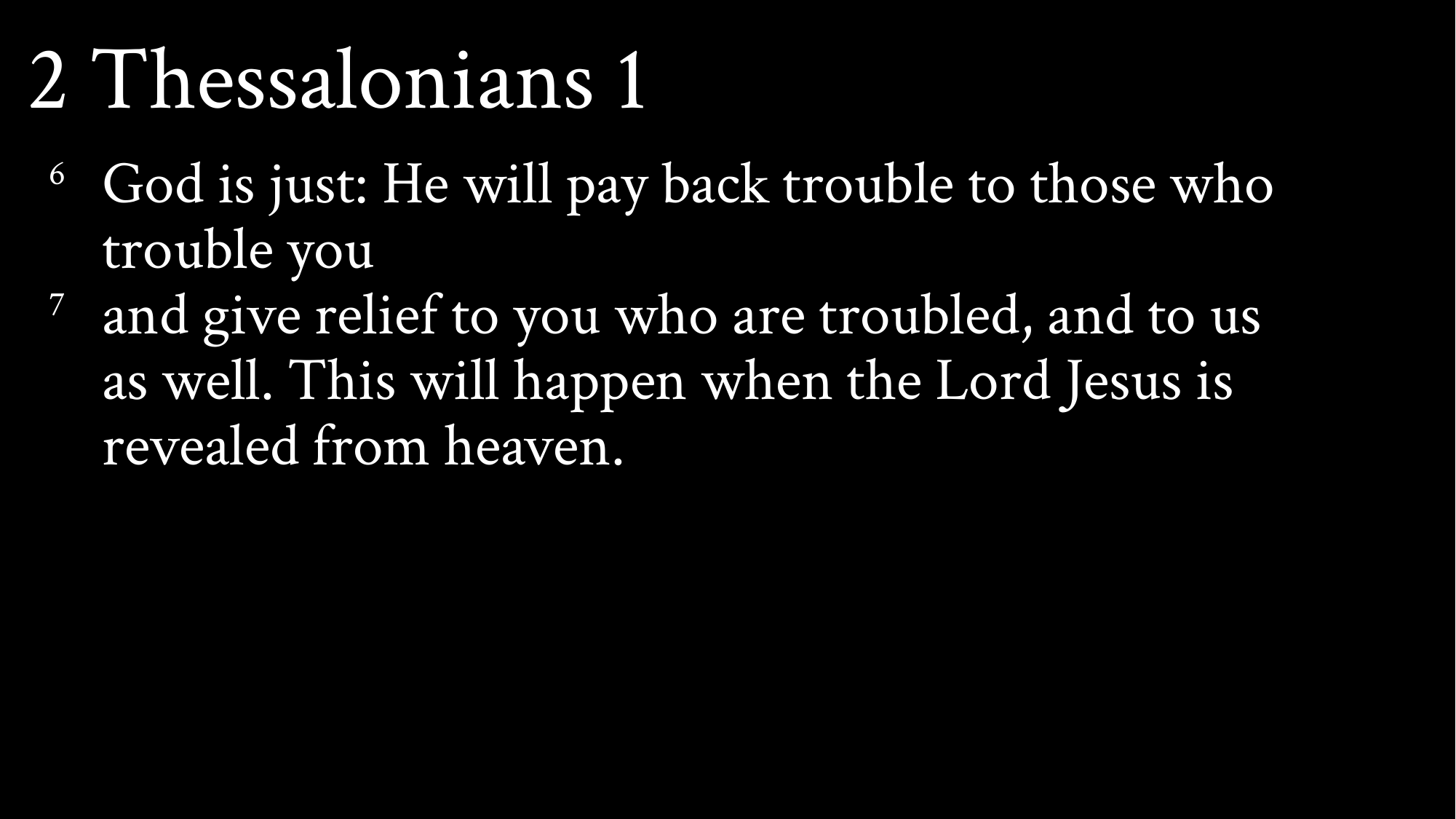

2 Thessalonians 1
6 	God is just: He will pay back trouble to those who trouble you
7 	and give relief to you who are troubled, and to us as well. This will happen when the Lord Jesus is revealed from heaven.